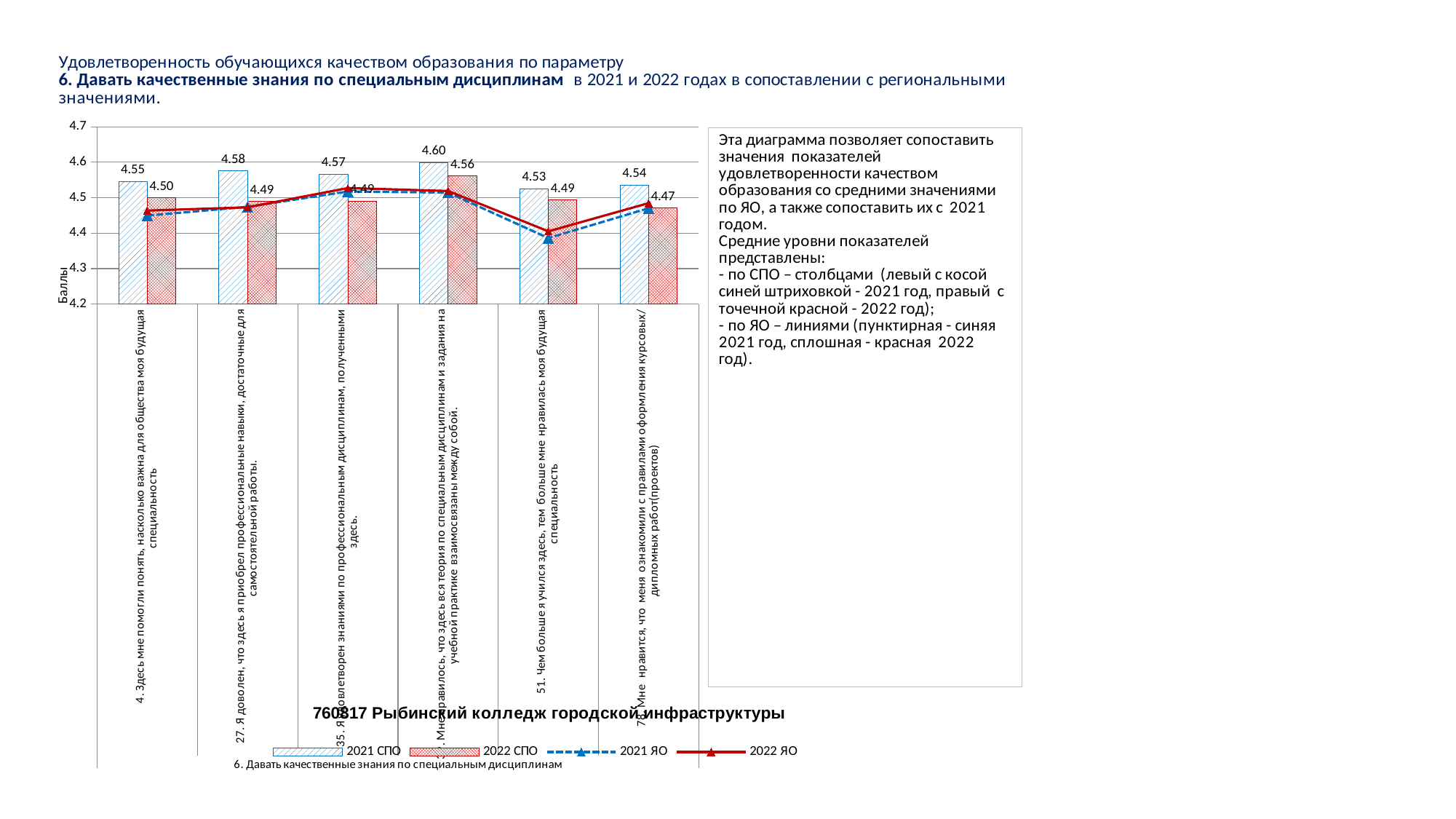

### Chart

| Category | 2021 СПО | 2022 СПО | 2021 ЯО | 2022 ЯО |
|---|---|---|---|---|
| 4. Здесь мне помогли понять, насколько важна для общества моя будущая специальность | 4.5453488372093025 | 4.499231950844854 | 4.449597610553389 | 4.46374578012623 |
| 27. Я доволен, что здесь я приобрел профессиональные навыки, достаточные для самостоятельной работы. | 4.575581395348837 | 4.4892638036809815 | 4.474238778727288 | 4.4728817251143544 |
| 35. Я удовлетворен знаниями по профессиональным дисциплинам, полученными здесь.  | 4.566279069767442 | 4.49079754601227 | 4.517630465444288 | 4.52726348653162 |
| 39. Мне нравилось, что здесь вся теория по специальным дисциплинам и задания на учебной практике  взаимосвязаны между собой. | 4.598837209302325 | 4.561349693251533 | 4.51439475649216 | 4.519059028534088 |
| 51. Чем больше я учился здесь, тем  больше мне  нравилась моя будущая специальность | 4.525581395348837 | 4.493865030674846 | 4.3861279349539535 | 4.4051404922674795 |
| 78. Мне   нравится, что  меня  ознакомили с правилами оформления курсовых/ дипломных работ(проектов)  | 4.536046511627907 | 4.470957613814757 | 4.470422301501701 | 4.484664463064033 |